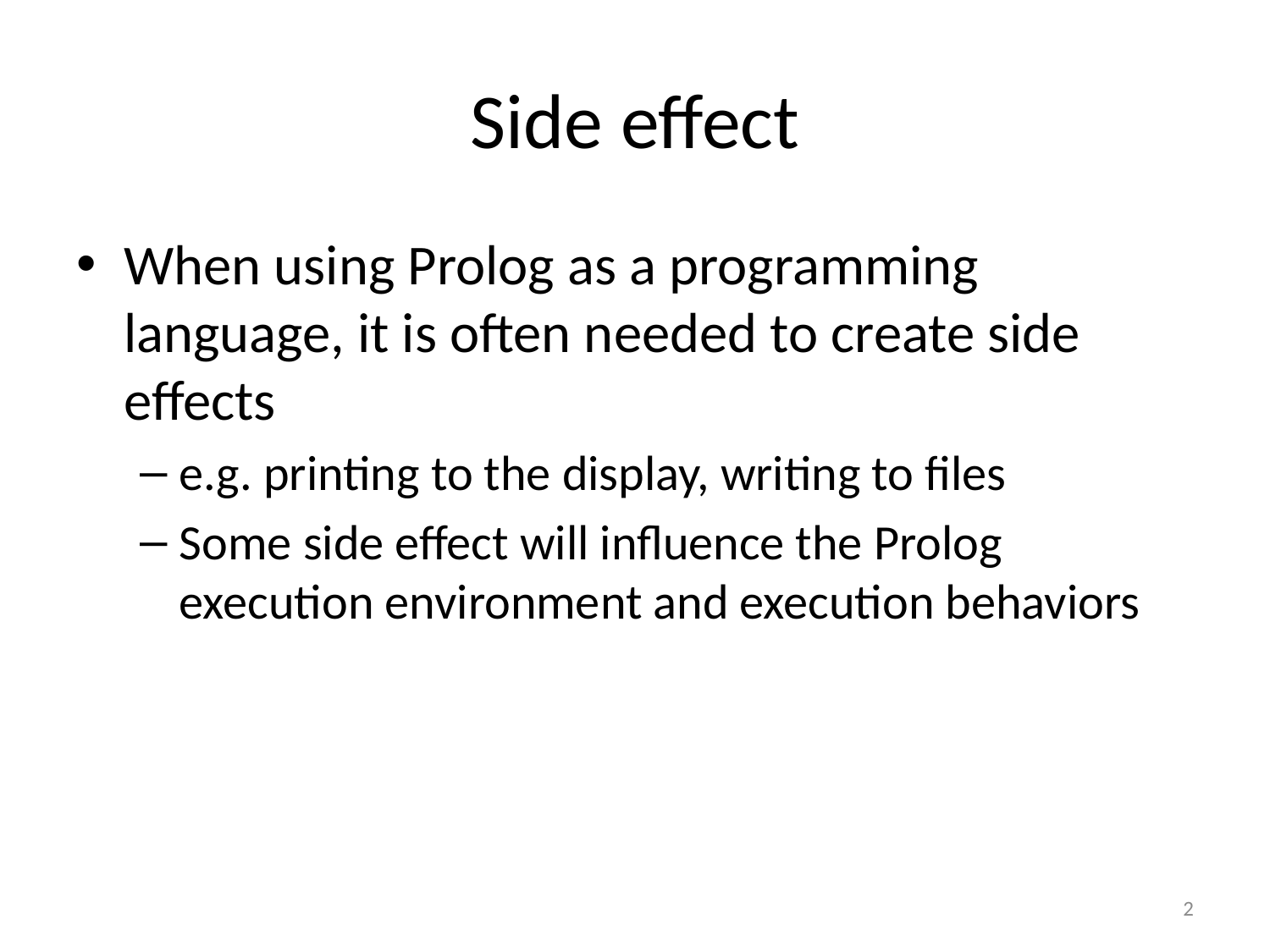

# Side effect
When using Prolog as a programming language, it is often needed to create side effects
e.g. printing to the display, writing to files
Some side effect will influence the Prolog execution environment and execution behaviors
2